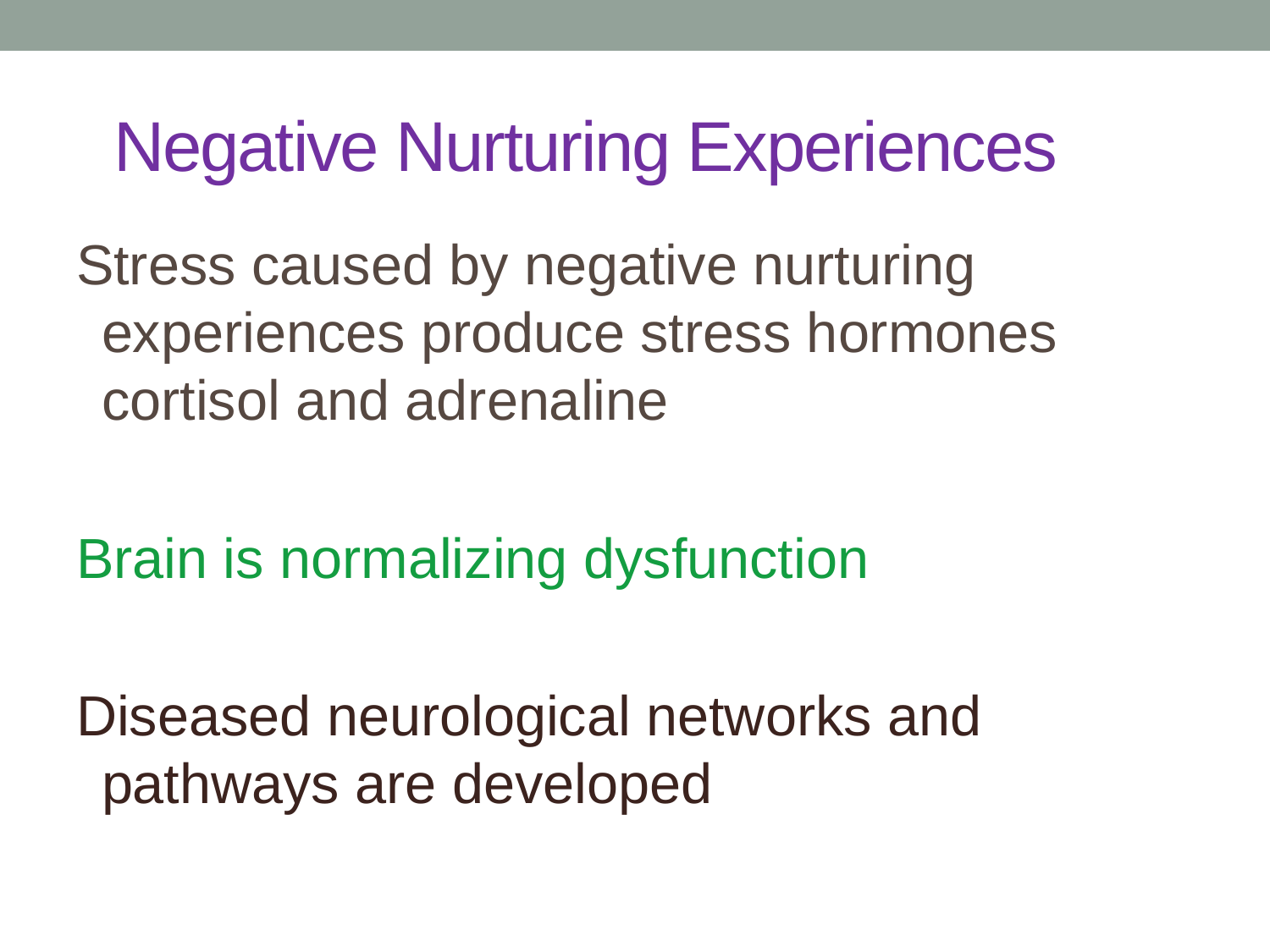

# Negative Nurturing Experiences
Stress caused by negative nurturing experiences produce stress hormones cortisol and adrenaline

Brain is normalizing dysfunction

Diseased neurological networks and pathways are developed